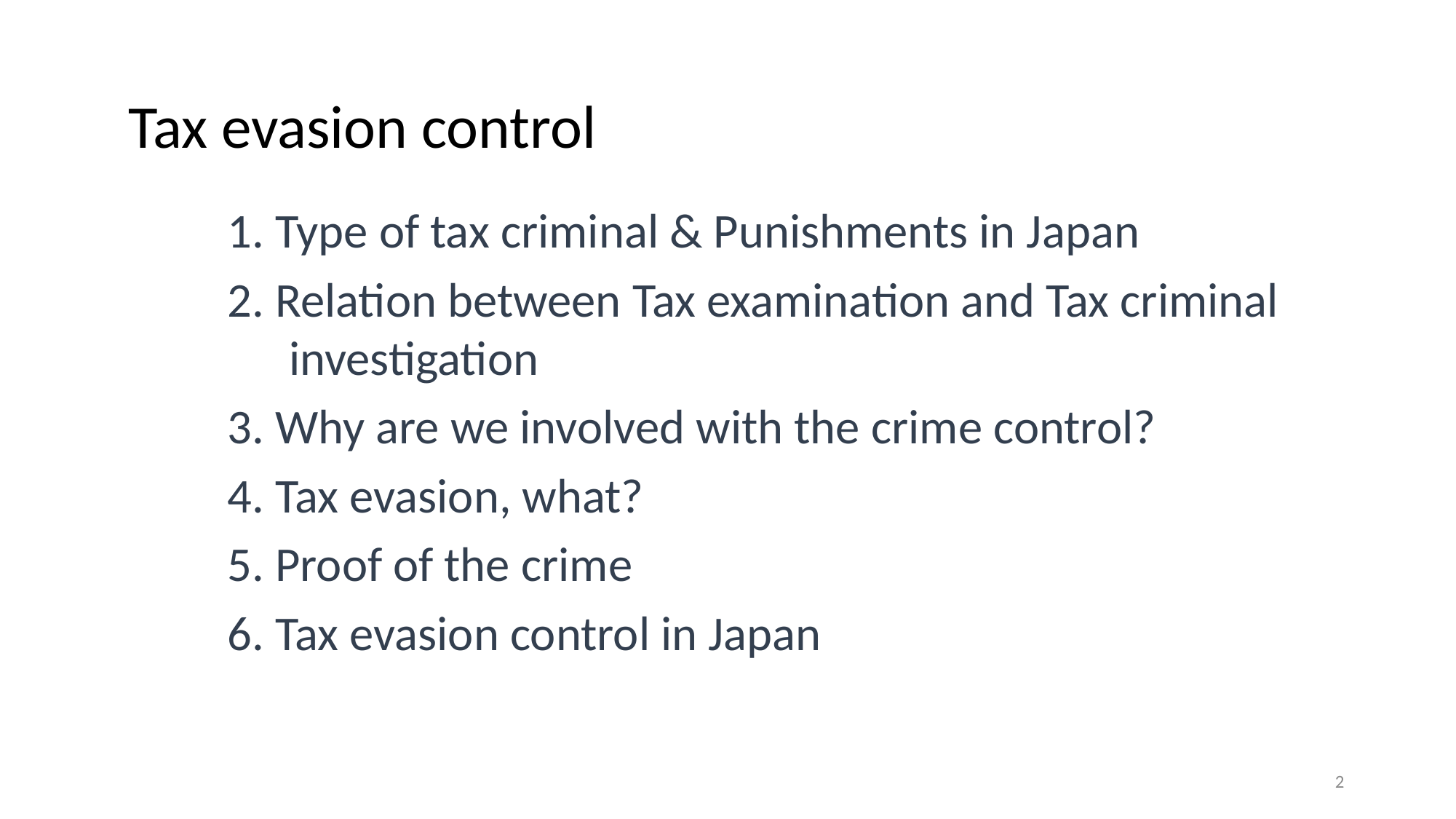

# Tax evasion control
1. Type of tax criminal & Punishments in Japan
2. Relation between Tax examination and Tax criminal investigation
3. Why are we involved with the crime control?
4. Tax evasion, what?
5. Proof of the crime
6. Tax evasion control in Japan
2